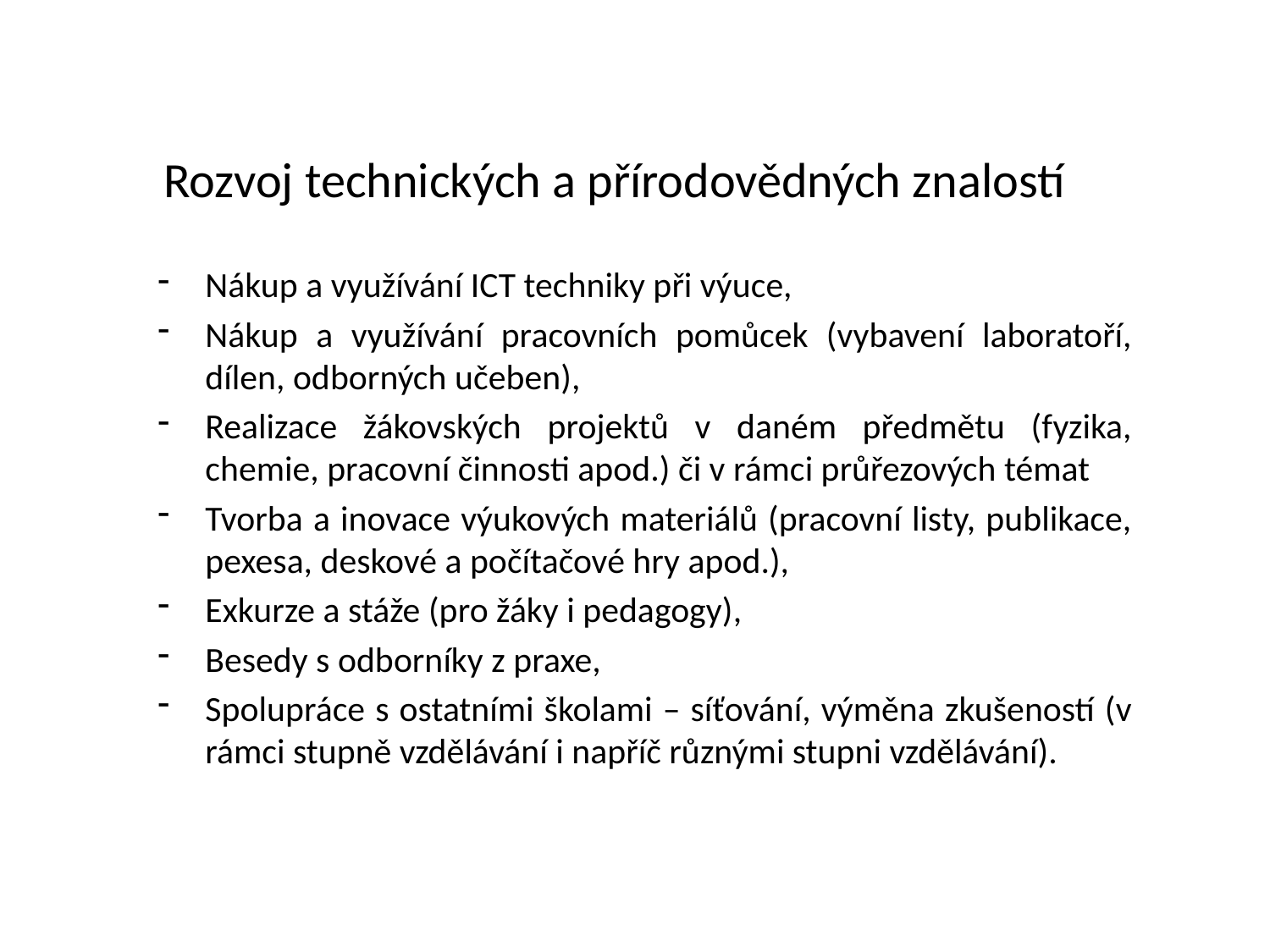

# Rozvoj technických a přírodovědných znalostí
Nákup a využívání ICT techniky při výuce,
Nákup a využívání pracovních pomůcek (vybavení laboratoří, dílen, odborných učeben),
Realizace žákovských projektů v daném předmětu (fyzika, chemie, pracovní činnosti apod.) či v rámci průřezových témat
Tvorba a inovace výukových materiálů (pracovní listy, publikace, pexesa, deskové a počítačové hry apod.),
Exkurze a stáže (pro žáky i pedagogy),
Besedy s odborníky z praxe,
Spolupráce s ostatními školami – síťování, výměna zkušeností (v rámci stupně vzdělávání i napříč různými stupni vzdělávání).